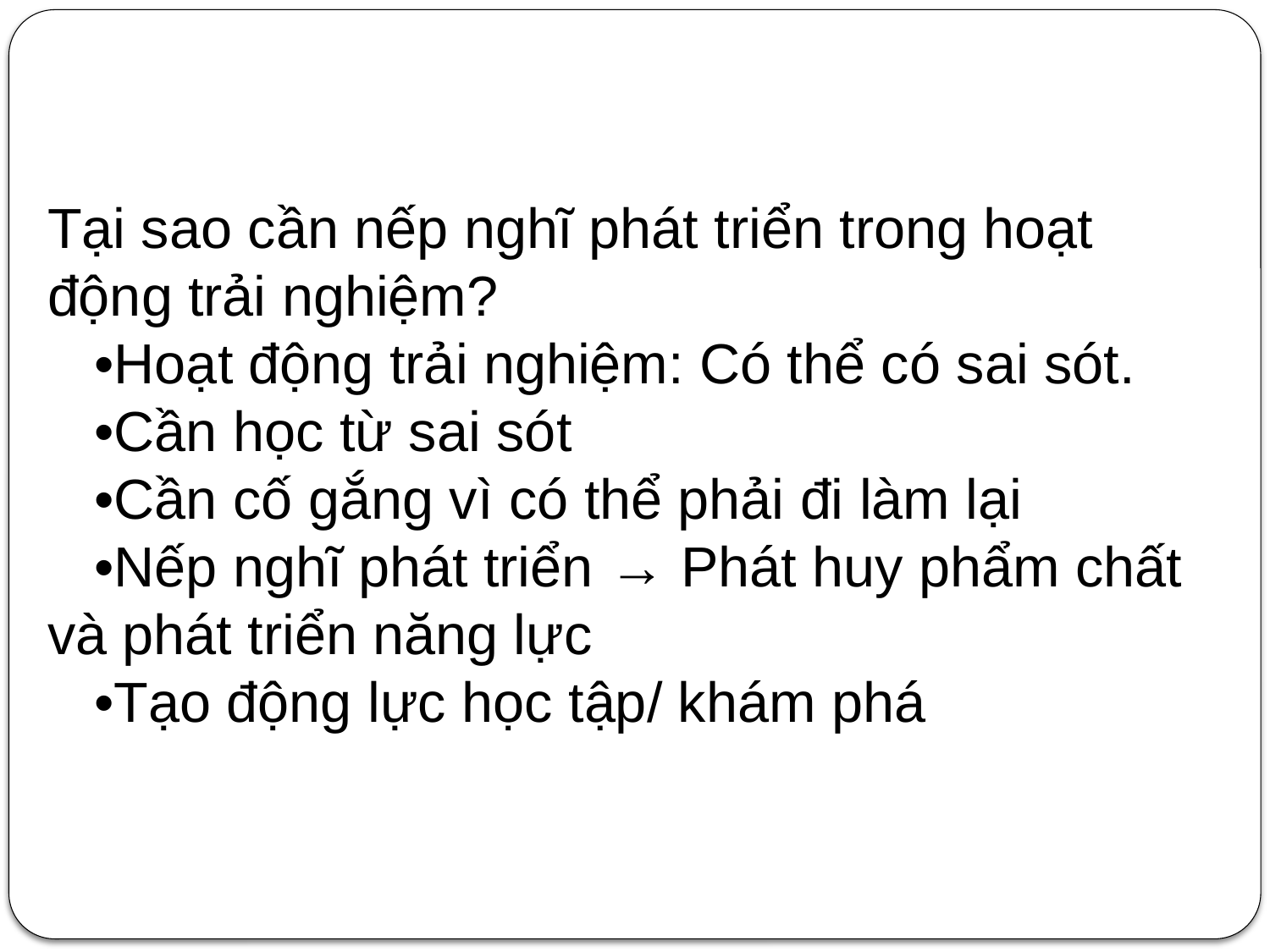

Tại sao cần nếp nghĩ phát triển trong hoạt động trải nghiệm?
   •Hoạt động trải nghiệm: Có thể có sai sót.
   •Cần học từ sai sót
   •Cần cố gắng vì có thể phải đi làm lại
   •Nếp nghĩ phát triển → Phát huy phẩm chất và phát triển năng lực
   •Tạo động lực học tập/ khám phá